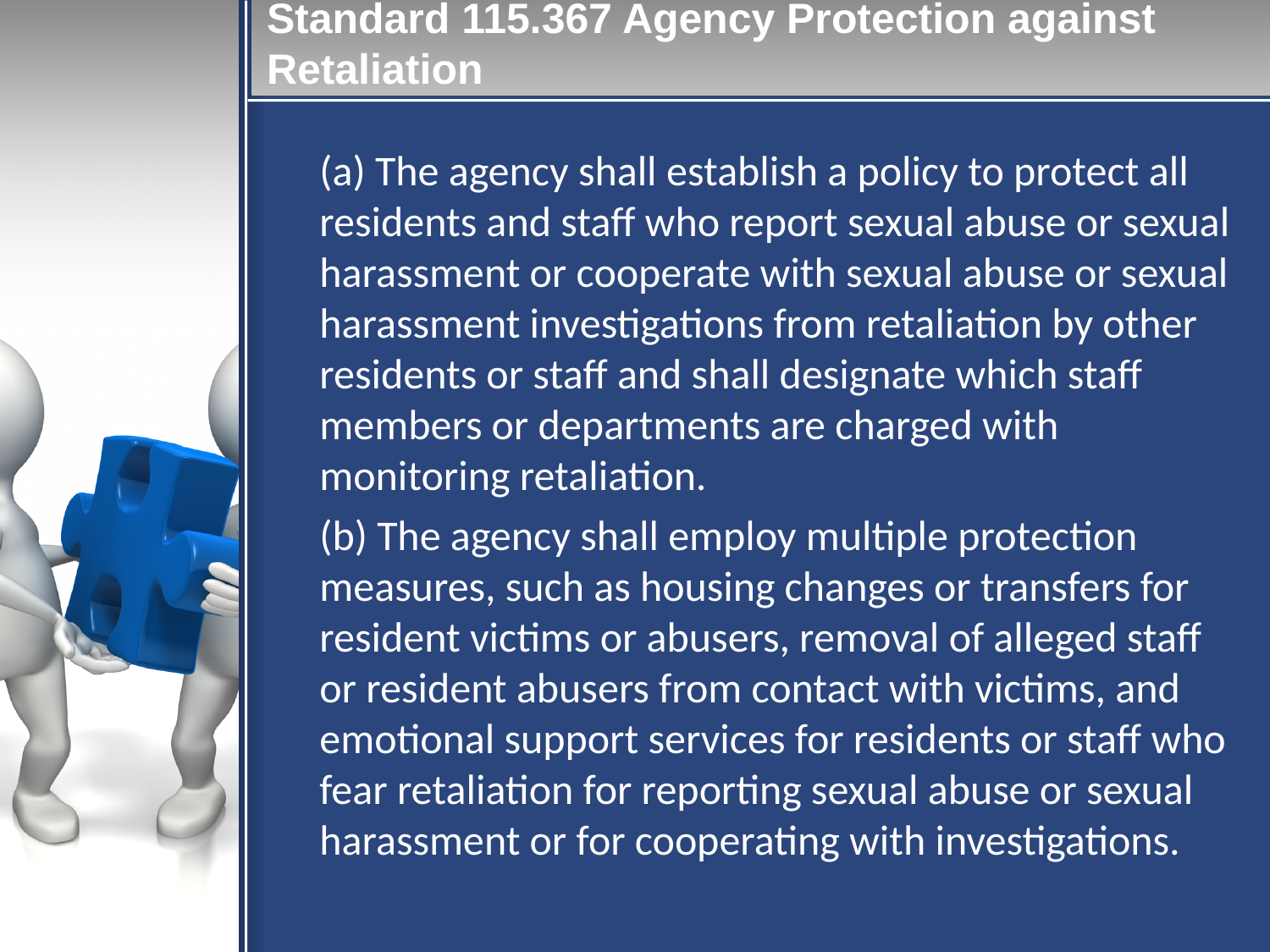

# Standard 115.367 Agency Protection against Retaliation
(a) The agency shall establish a policy to protect all residents and staff who report sexual abuse or sexual harassment or cooperate with sexual abuse or sexual harassment investigations from retaliation by other residents or staff and shall designate which staff members or departments are charged with monitoring retaliation.
(b) The agency shall employ multiple protection measures, such as housing changes or transfers for resident victims or abusers, removal of alleged staff or resident abusers from contact with victims, and emotional support services for residents or staff who fear retaliation for reporting sexual abuse or sexual harassment or for cooperating with investigations.